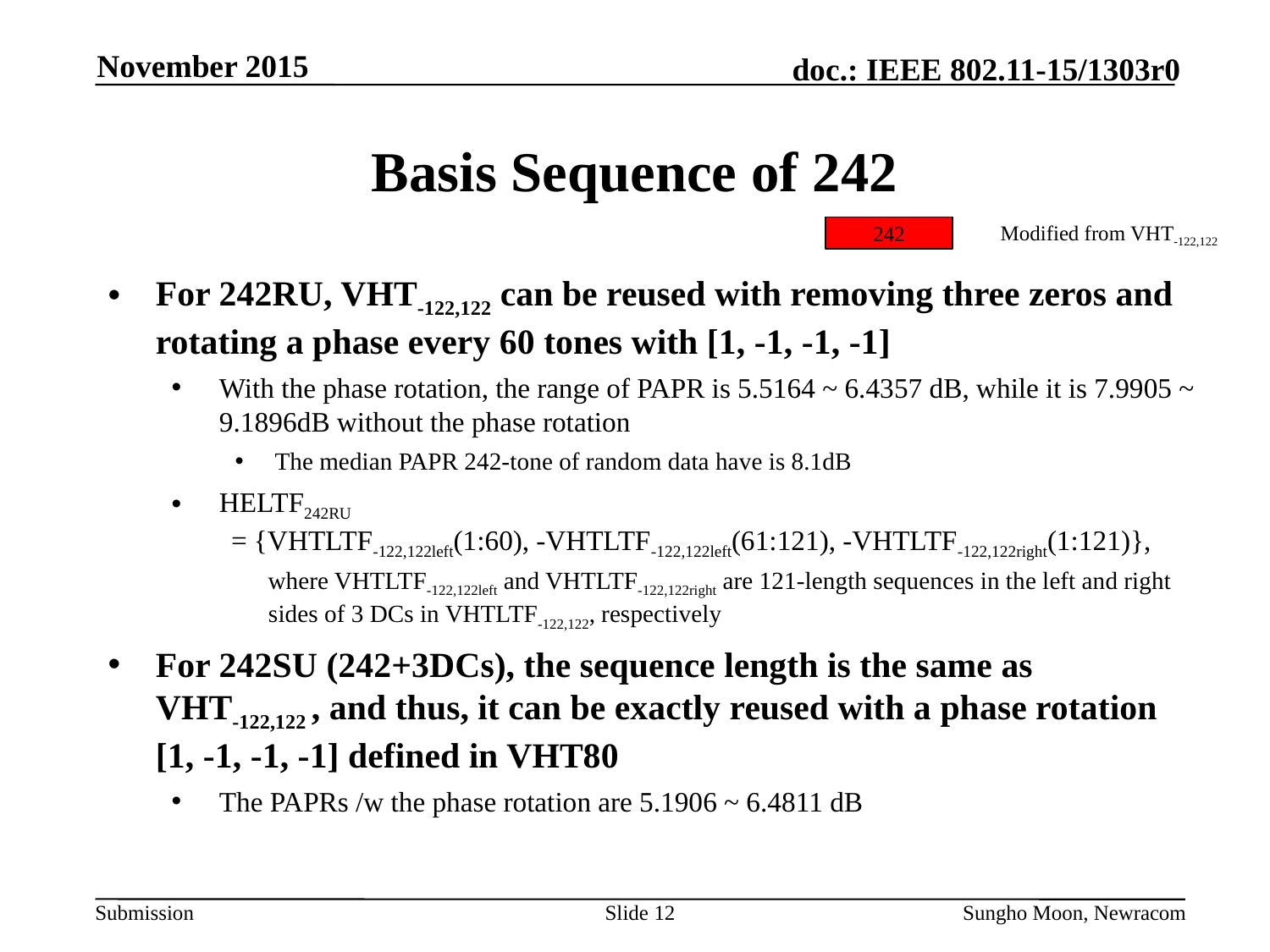

November 2015
# Basis Sequence of 242
Modified from VHT-122,122
242
For 242RU, VHT-122,122 can be reused with removing three zeros and rotating a phase every 60 tones with [1, -1, -1, -1]
With the phase rotation, the range of PAPR is 5.5164 ~ 6.4357 dB, while it is 7.9905 ~ 9.1896dB without the phase rotation
The median PAPR 242-tone of random data have is 8.1dB
HELTF242RU
   = {VHTLTF-122,122left(1:60), -VHTLTF-122,122left(61:121), -VHTLTF-122,122right(1:121)},
       where VHTLTF-122,122left and VHTLTF-122,122right are 121-length sequences in the left and right
        sides of 3 DCs in VHTLTF-122,122, respectively
For 242SU (242+3DCs), the sequence length is the same as
VHT-122,122 , and thus, it can be exactly reused with a phase rotation [1, -1, -1, -1] defined in VHT80
The PAPRs /w the phase rotation are 5.1906 ~ 6.4811 dB

Slide 12
Sungho Moon, Newracom